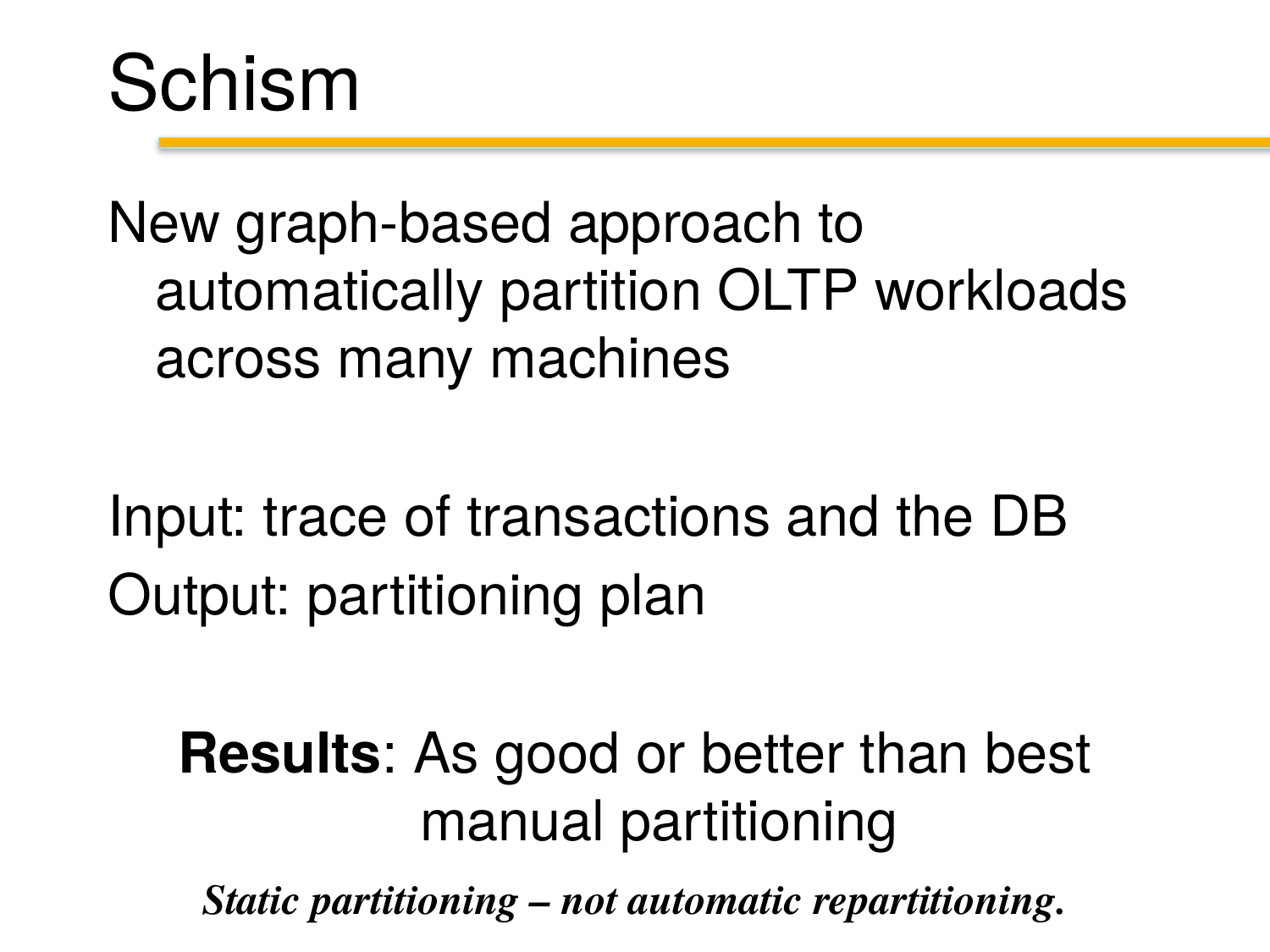

# Schism
New graph-based approach to automatically partition OLTP workloads across many machines

Input: trace of transactions and the DB
Output: partitioning plan

Results: As good or better than best manual partitioning

Static partitioning – not automatic repartitioning.